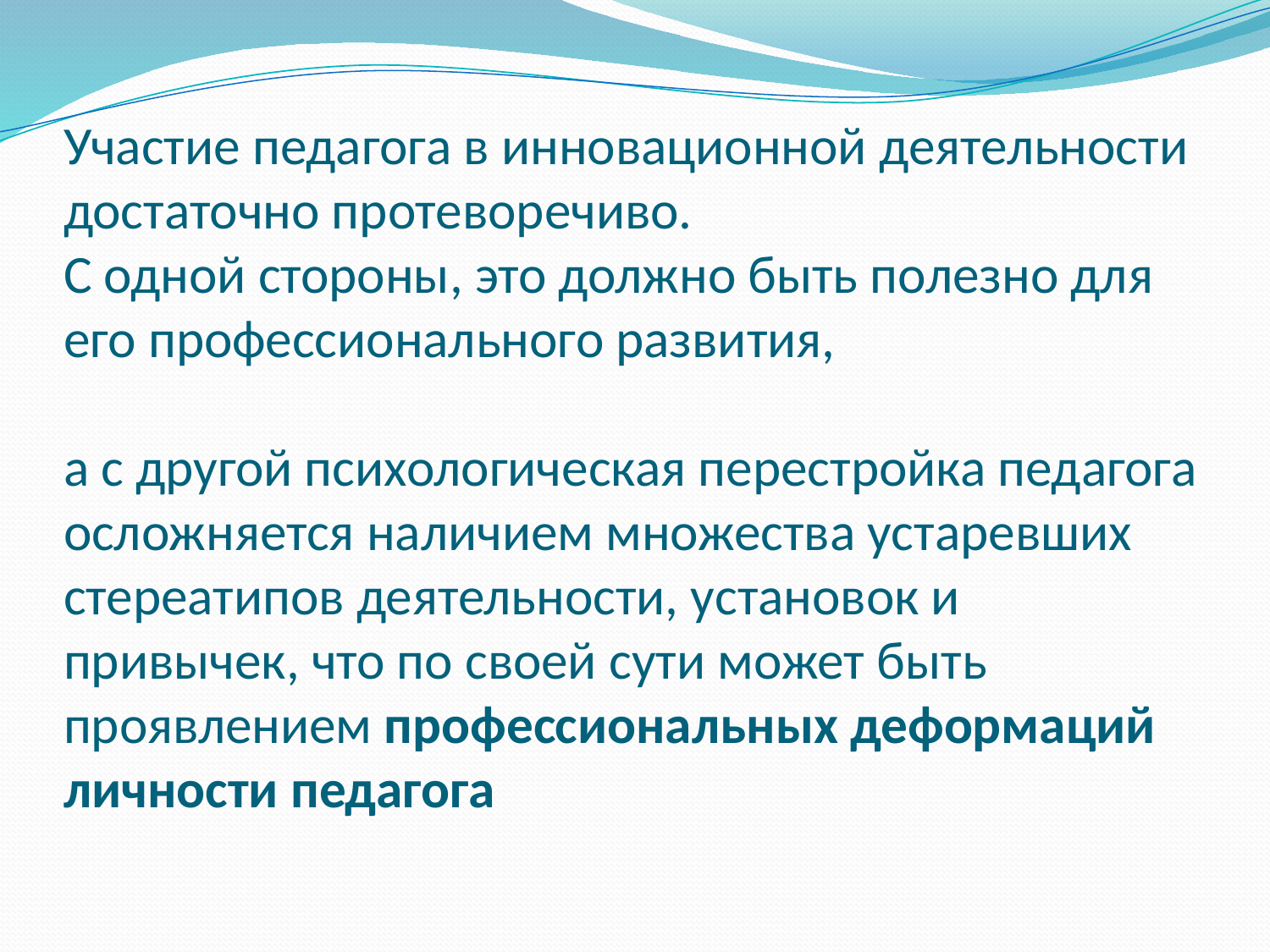

# Участие педагога в инновационной деятельности достаточно протеворечиво. С одной стороны, это должно быть полезно для его профессионального развития, а с другой психологическая перестройка педагога осложняется наличием множества устаревших стереатипов деятельности, установок и привычек, что по своей сути может быть проявлением профессиональных деформаций личности педагога